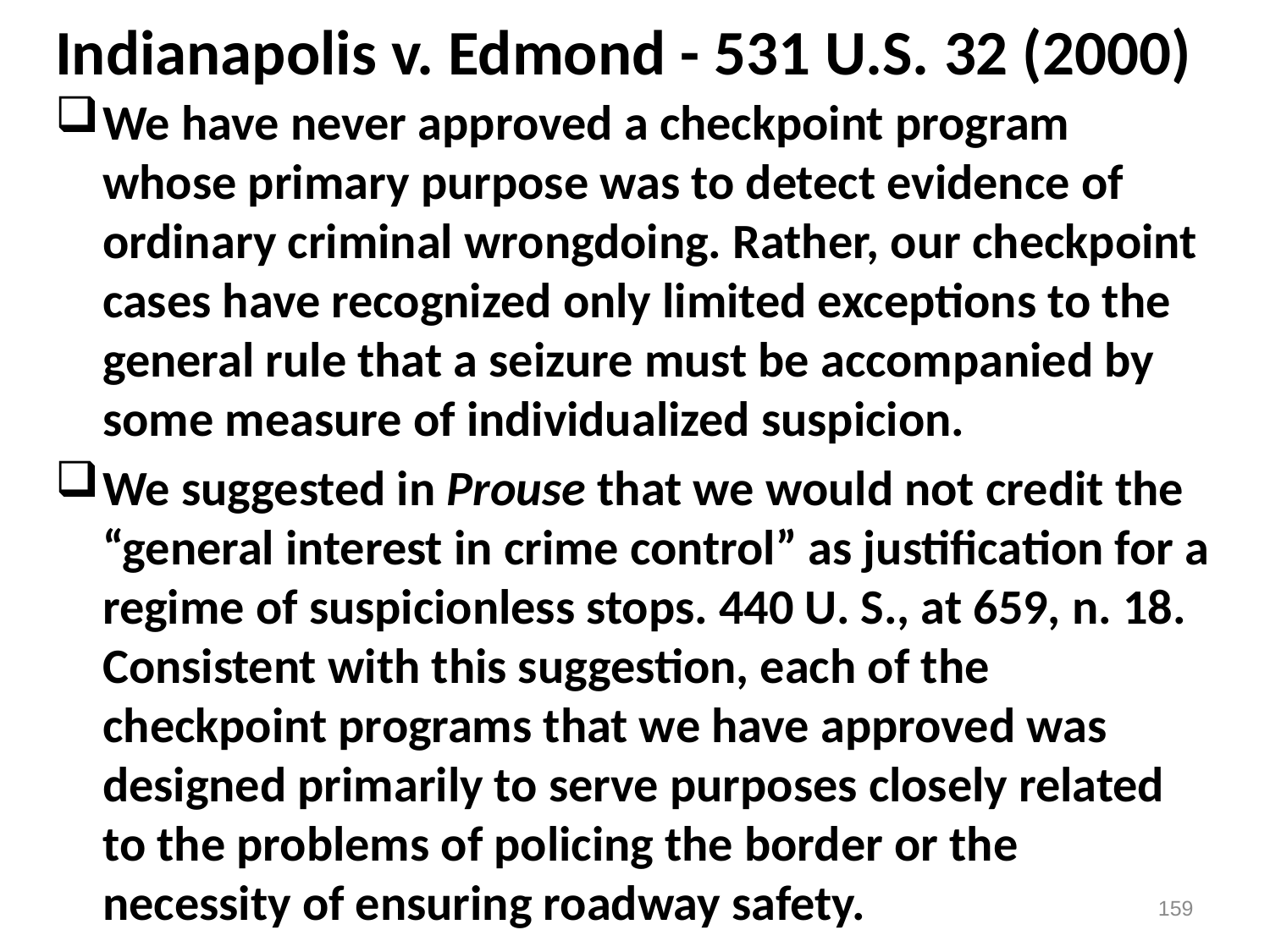

# Indianapolis v. Edmond - 531 U.S. 32 (2000)
We have never approved a checkpoint program whose primary purpose was to detect evidence of ordinary criminal wrongdoing. Rather, our checkpoint cases have recognized only limited exceptions to the general rule that a seizure must be accompanied by some measure of individualized suspicion.
We suggested in Prouse that we would not credit the “general interest in crime control” as justification for a regime of suspicionless stops. 440 U. S., at 659, n. 18. Consistent with this suggestion, each of the checkpoint programs that we have approved was designed primarily to serve purposes closely related to the problems of policing the border or the necessity of ensuring roadway safety.

159